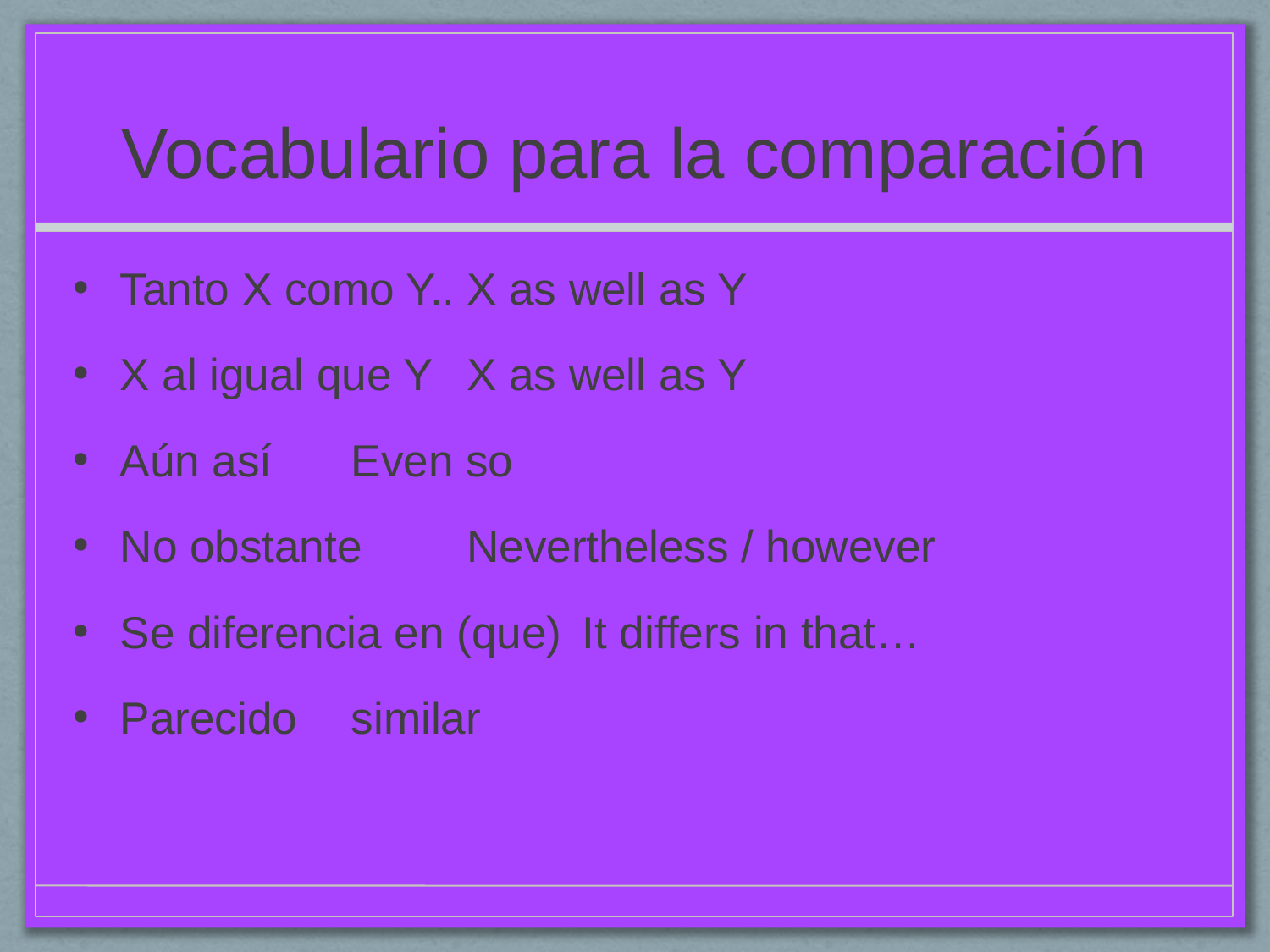

# Vocabulario para la comparación
Tanto X como Y..		X as well as Y
X al igual que Y			X as well as Y
Aún así				Even so
No obstante			Nevertheless / however
Se diferencia en (que)		It differs in that…
Parecido				similar